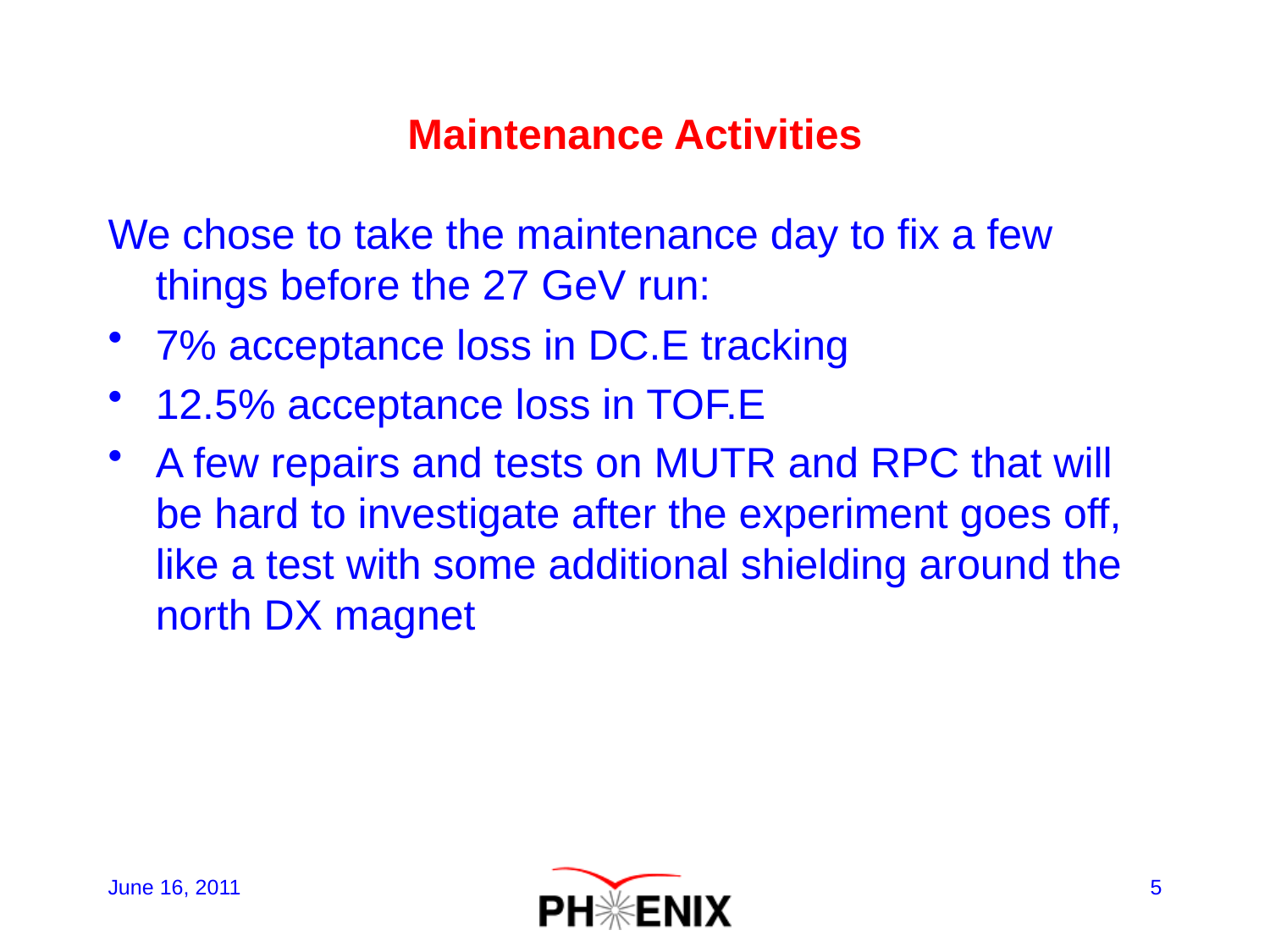

# Maintenance Activities
We chose to take the maintenance day to fix a few things before the 27 GeV run:
7% acceptance loss in DC.E tracking
12.5% acceptance loss in TOF.E
A few repairs and tests on MUTR and RPC that will be hard to investigate after the experiment goes off, like a test with some additional shielding around the north DX magnet

June 16, 2011
5